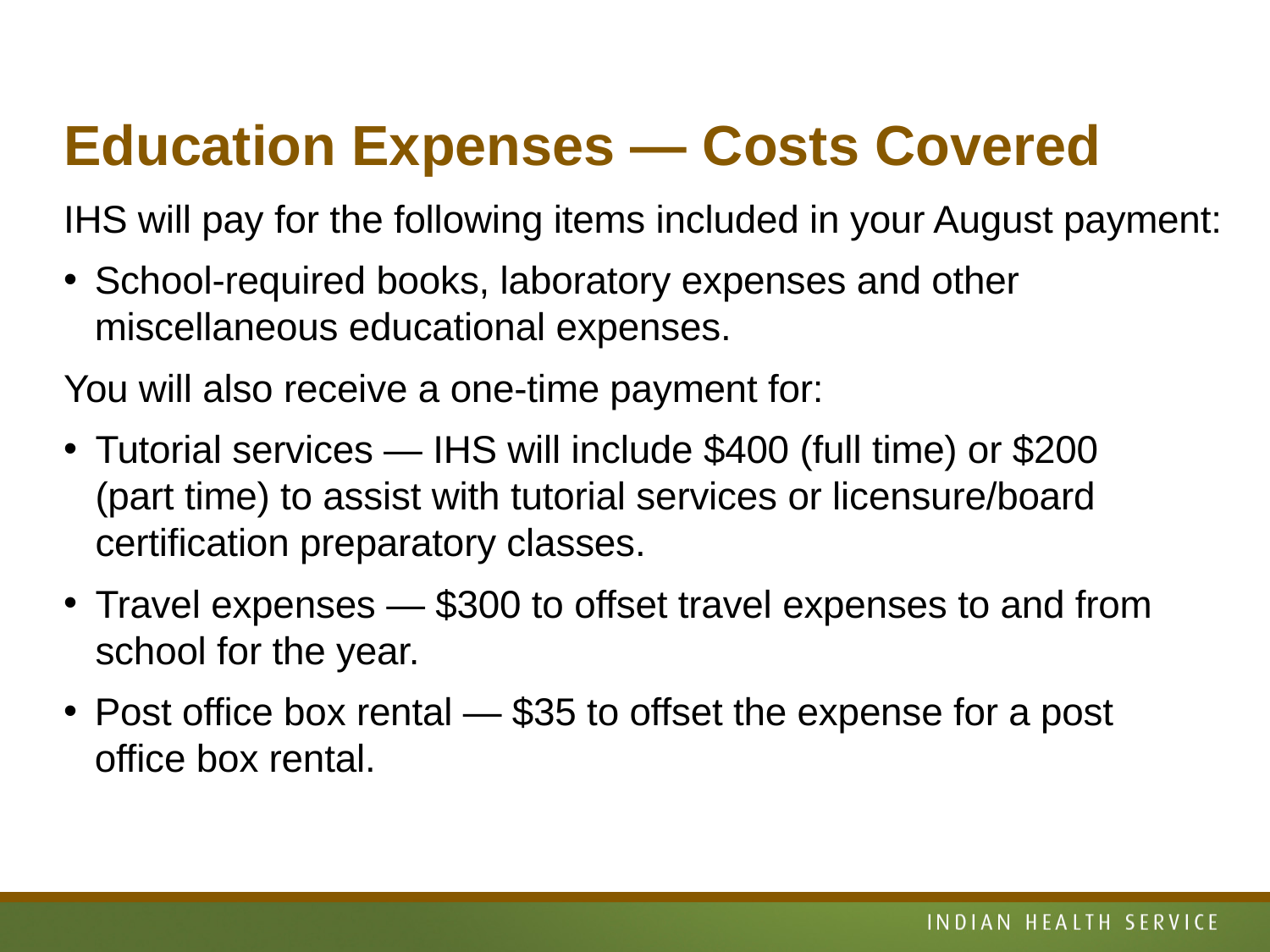

# Education Expenses — Costs Covered
IHS will pay for the following items included in your August payment:
School-required books, laboratory expenses and other miscellaneous educational expenses.
You will also receive a one-time payment for:
Tutorial services — IHS will include $400 (full time) or $200
(part time) to assist with tutorial services or licensure/board certification preparatory classes.
Travel expenses — $300 to offset travel expenses to and from school for the year.
Post office box rental — $35 to offset the expense for a post
office box rental.